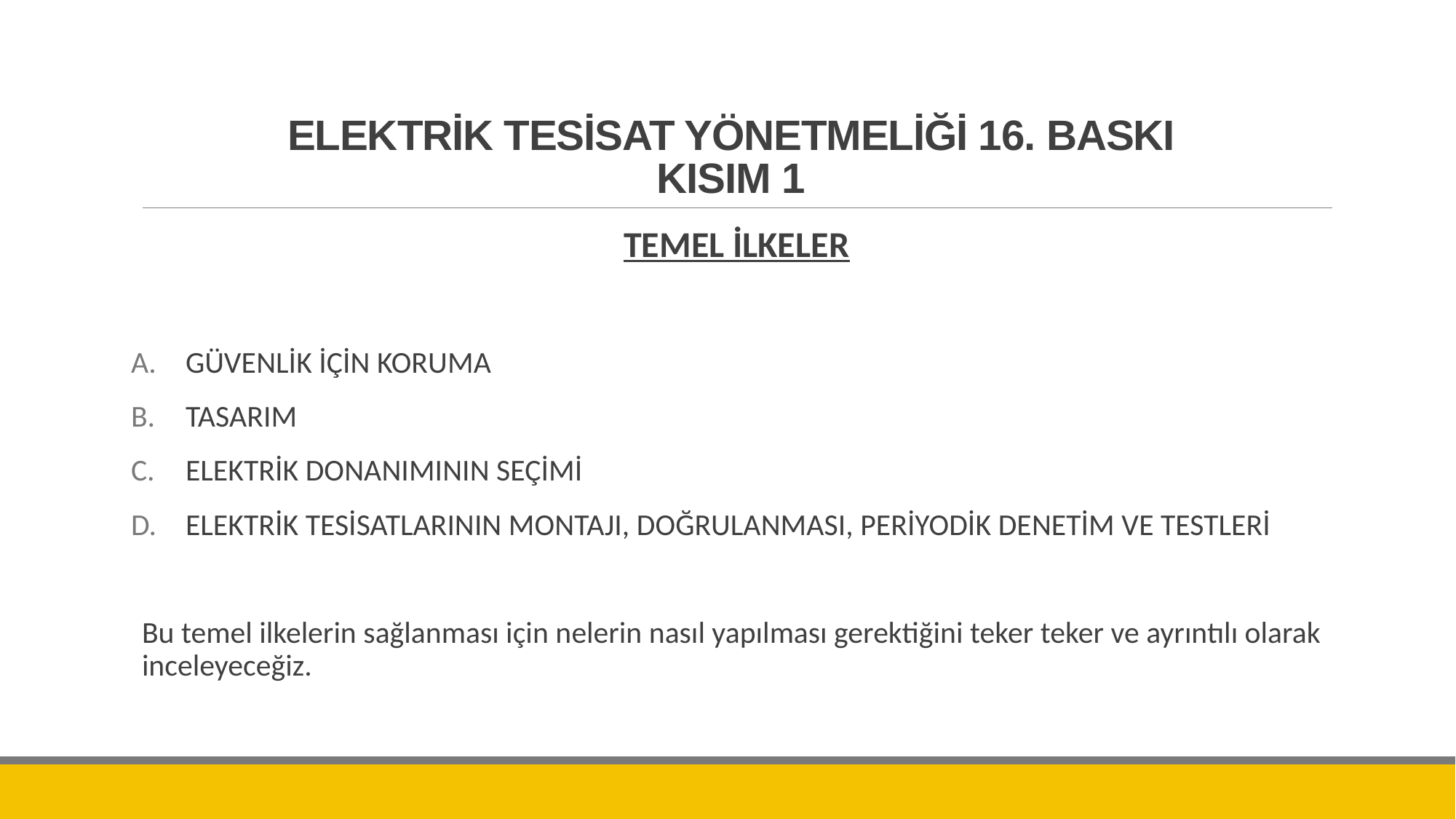

# ELEKTRİK TESİSAT YÖNETMELİĞİ 16. BASKI KISIM 1
TEMEL İLKELER

GÜVENLİK İÇİN KORUMA
TASARIM
ELEKTRİK DONANIMININ SEÇİMİ
ELEKTRİK TESİSATLARININ MONTAJI, DOĞRULANMASI, PERİYODİK DENETİM VE TESTLERİ

Bu temel ilkelerin sağlanması için nelerin nasıl yapılması gerektiğini teker teker ve ayrıntılı olarak inceleyeceğiz.